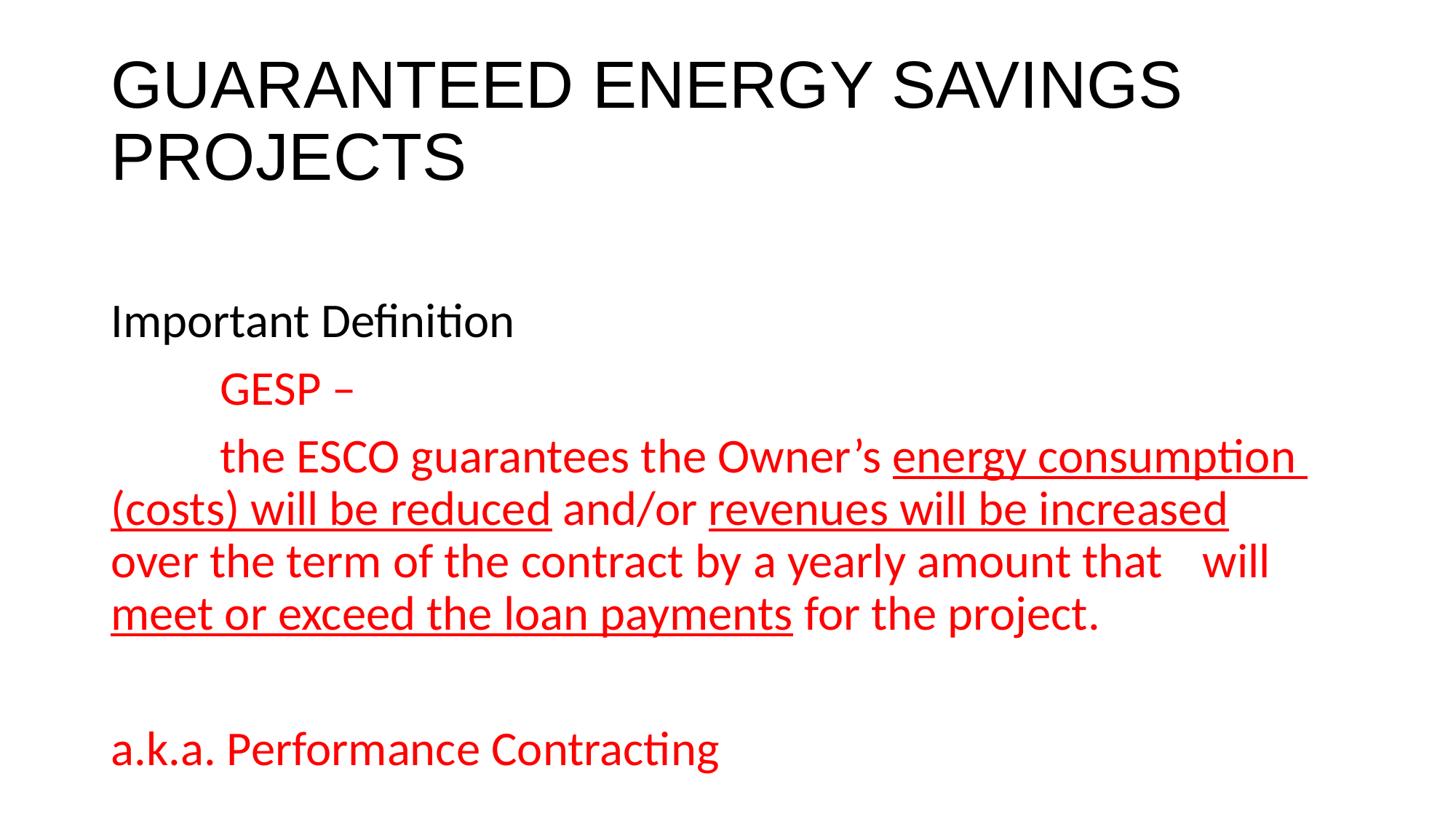

# GUARANTEED ENERGY SAVINGS PROJECTS
Important Definition
	GESP –
	the ESCO guarantees the Owner’s energy consumption 	(costs) will be reduced and/or revenues will be increased 	over the term of the contract by a yearly amount that 	will meet or exceed the loan payments for the project.

a.k.a. Performance Contracting